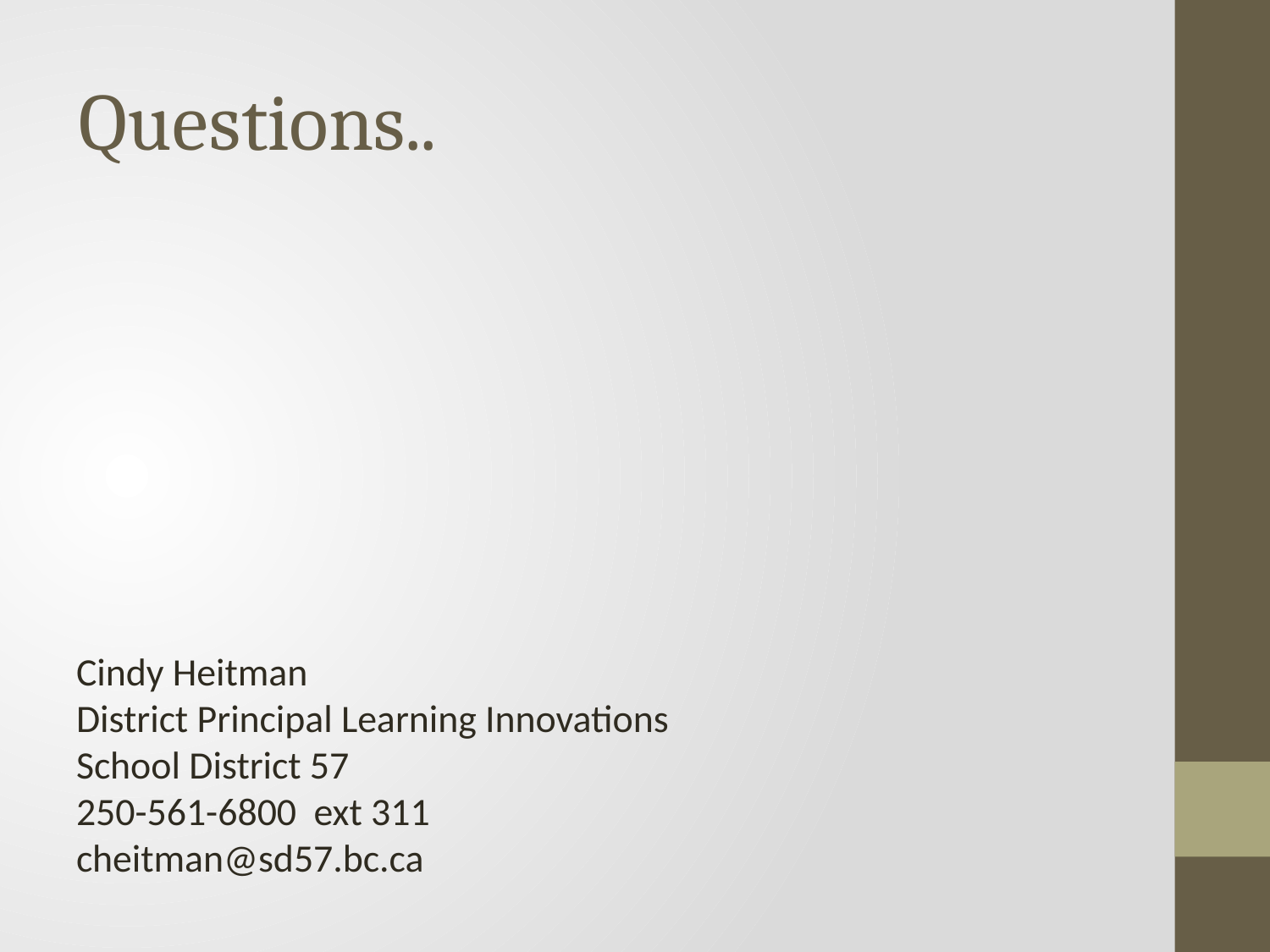

# Questions..

Cindy Heitman
District Principal Learning Innovations
School District 57
250-561-6800  ext 311
cheitman@sd57.bc.ca